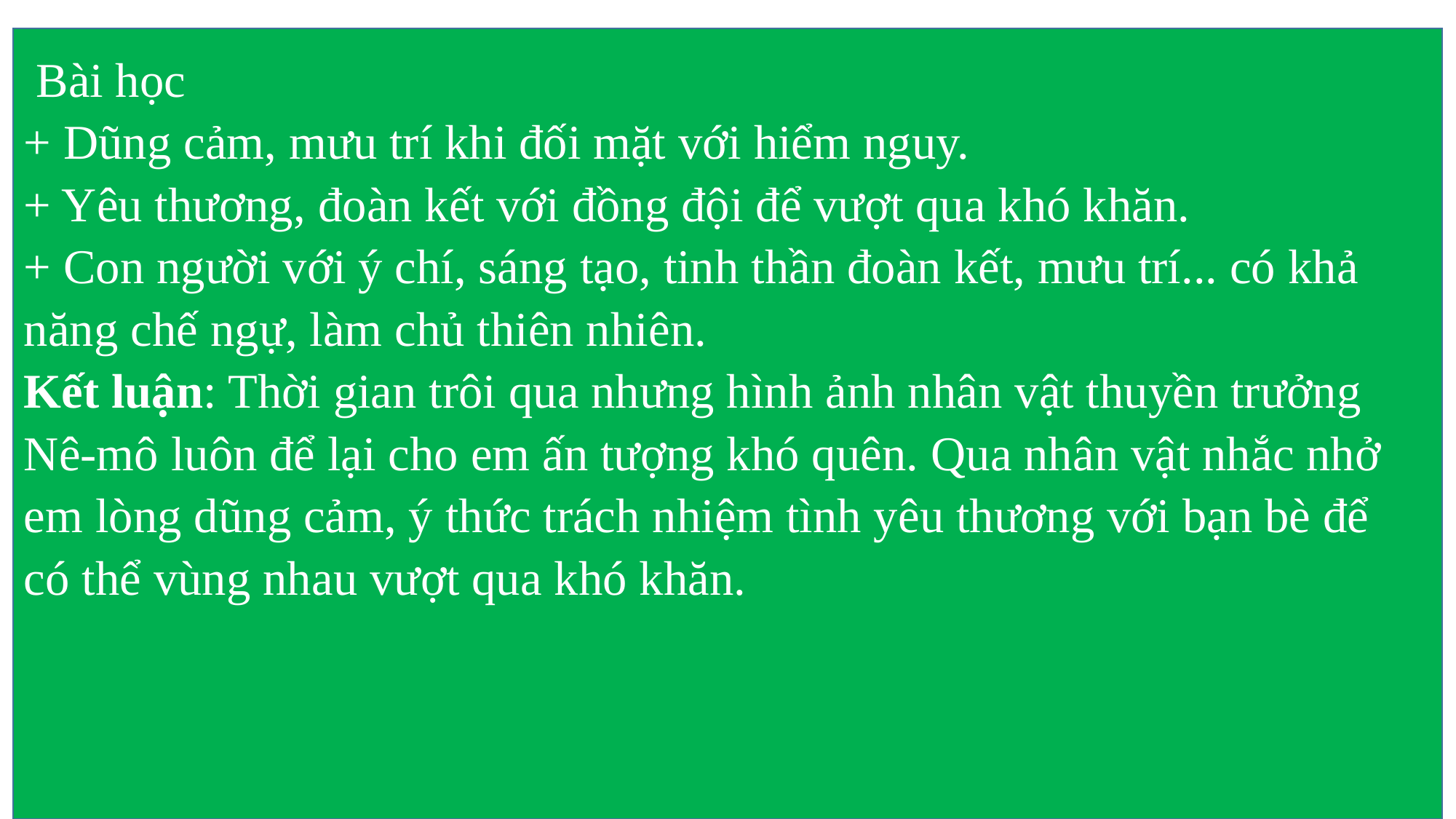

Bài học
+ Dũng cảm, mưu trí khi đối mặt với hiểm nguy.
+ Yêu thương, đoàn kết với đồng đội để vượt qua khó khăn.
+ Con người với ý chí, sáng tạo, tinh thần đoàn kết, mưu trí... có khả năng chế ngự, làm chủ thiên nhiên.
Kết luận: Thời gian trôi qua nhưng hình ảnh nhân vật thuyền trưởng Nê-mô luôn để lại cho em ấn tượng khó quên. Qua nhân vật nhắc nhở em lòng dũng cảm, ý thức trách nhiệm tình yêu thương với bạn bè để có thể vùng nhau vượt qua khó khăn.